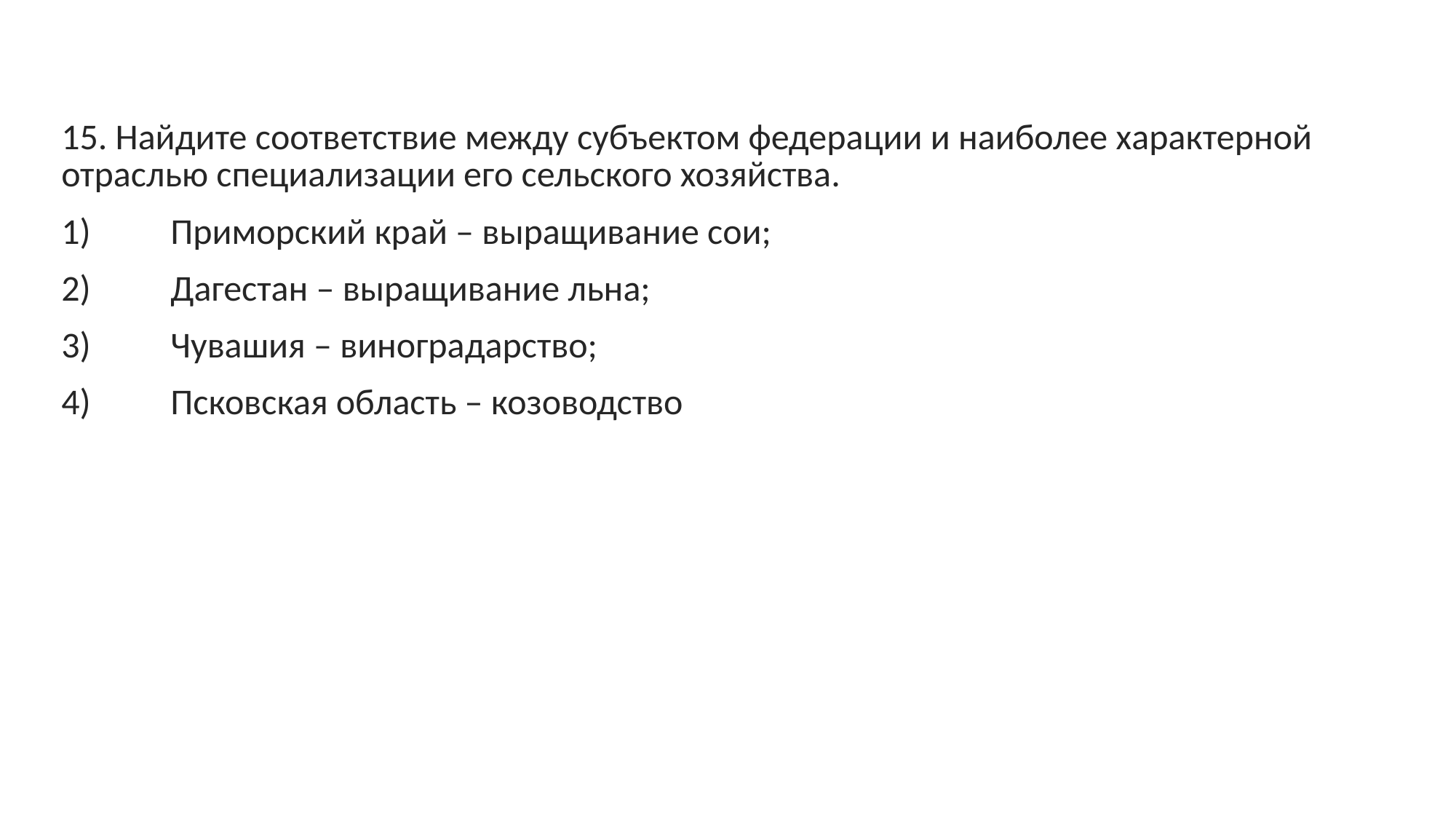

15. Найдите соответствие между субъектом федерации и наиболее характерной отраслью специализации его сельского хозяйства.
1)	Приморский край – выращивание сои;
2)	Дагестан – выращивание льна;
3)	Чувашия – виноградарство;
4)	Псковская область – козоводство